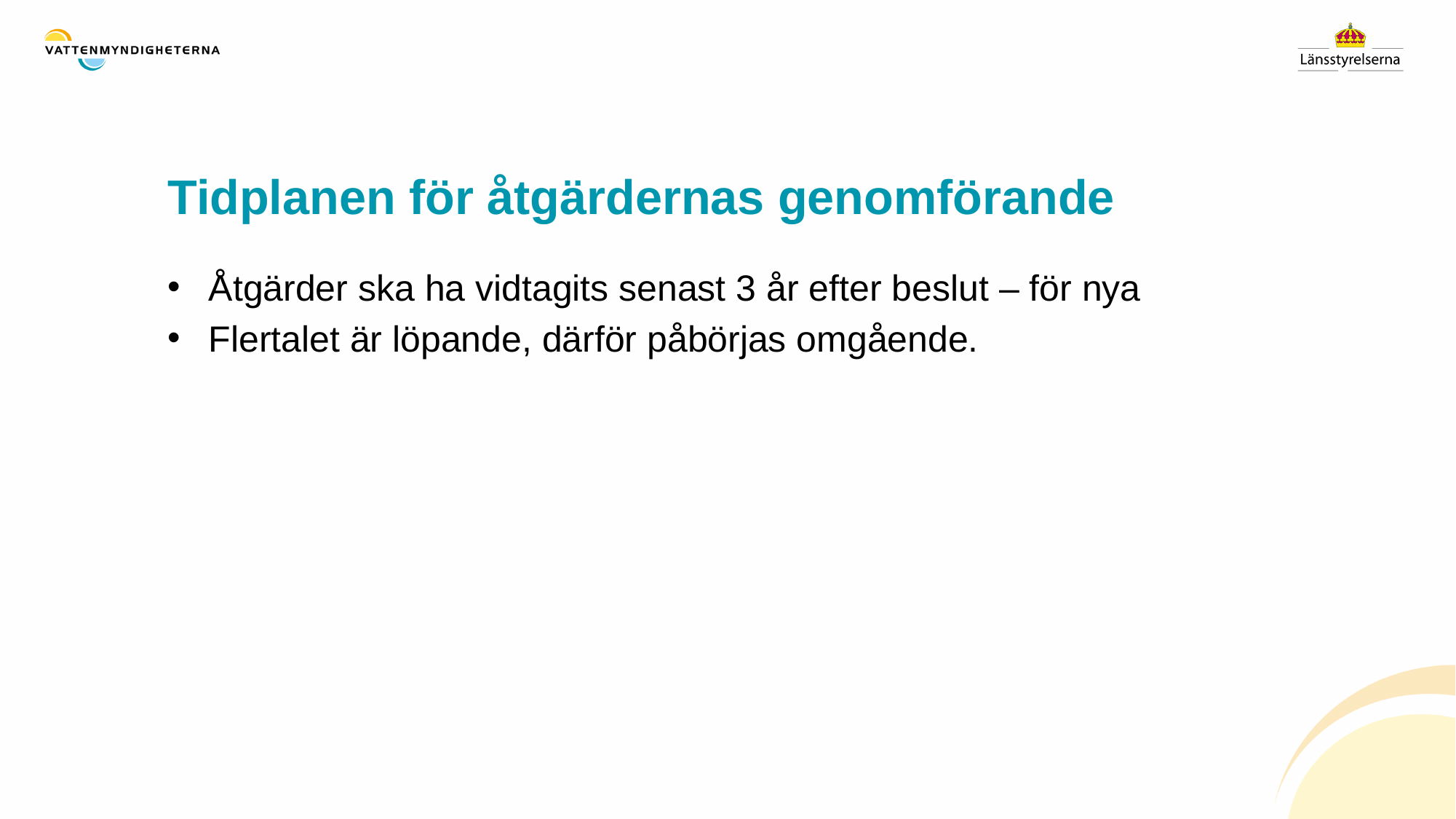

# Tidplanen för åtgärdernas genomförande
Åtgärder ska ha vidtagits senast 3 år efter beslut – för nya
Flertalet är löpande, därför påbörjas omgående.